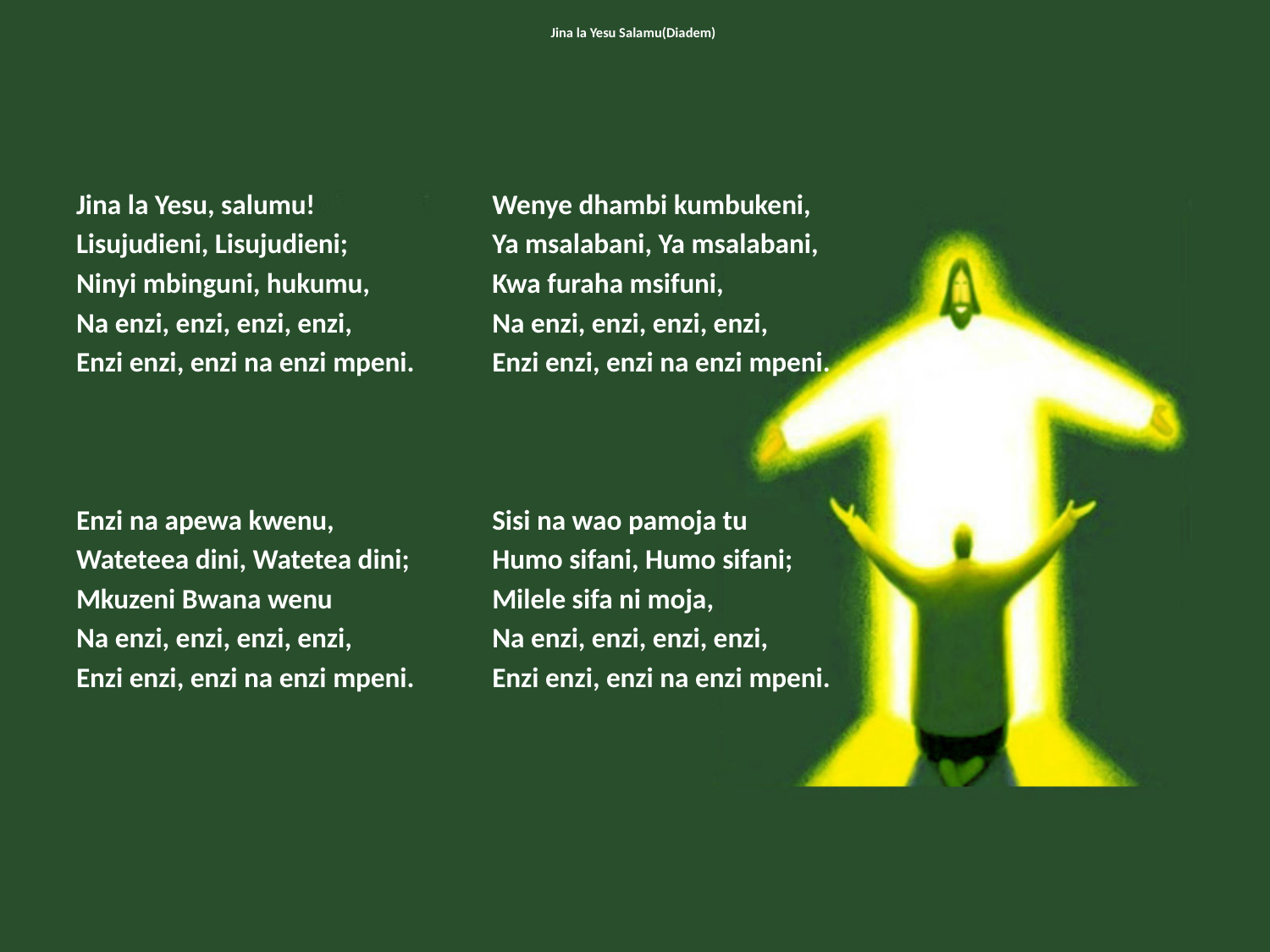

# Jina la Yesu Salamu(Diadem)
Jina la Yesu, salumu!
Lisujudieni, Lisujudieni;
Ninyi mbinguni, hukumu,
Na enzi, enzi, enzi, enzi,
Enzi enzi, enzi na enzi mpeni.

Enzi na apewa kwenu,
Wateteea dini, Watetea dini;
Mkuzeni Bwana wenu
Na enzi, enzi, enzi, enzi,
Enzi enzi, enzi na enzi mpeni.

Wenye dhambi kumbukeni,
Ya msalabani, Ya msalabani,
Kwa furaha msifuni,
Na enzi, enzi, enzi, enzi,
Enzi enzi, enzi na enzi mpeni.

Sisi na wao pamoja tu
Humo sifani, Humo sifani;
Milele sifa ni moja,
Na enzi, enzi, enzi, enzi,
Enzi enzi, enzi na enzi mpeni.